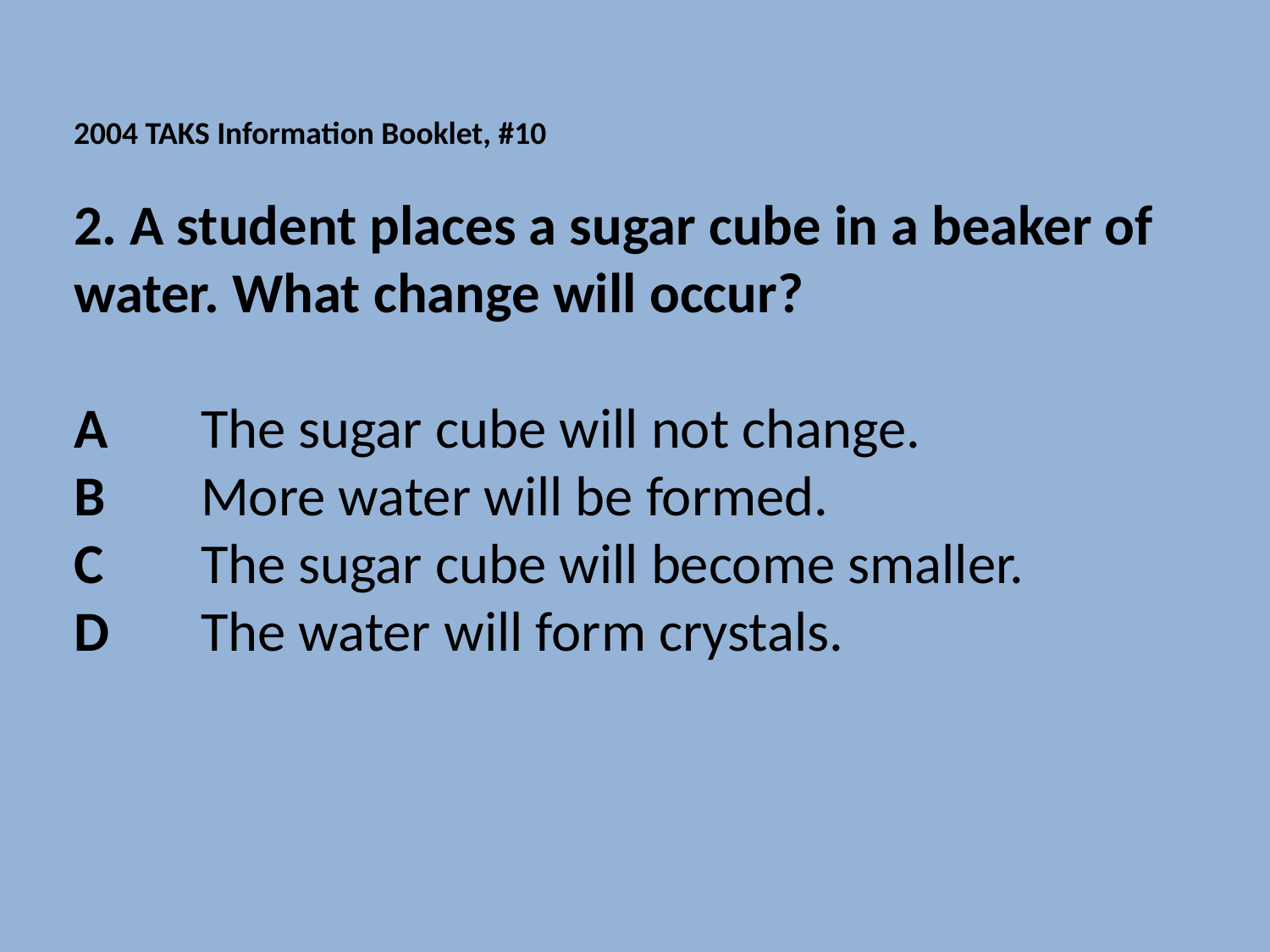

2004 TAKS Information Booklet, #10

2. A student places a sugar cube in a beaker of water. What change will occur?

A 	The sugar cube will not change.
B 	More water will be formed.
C 	The sugar cube will become smaller.
D 	The water will form crystals.